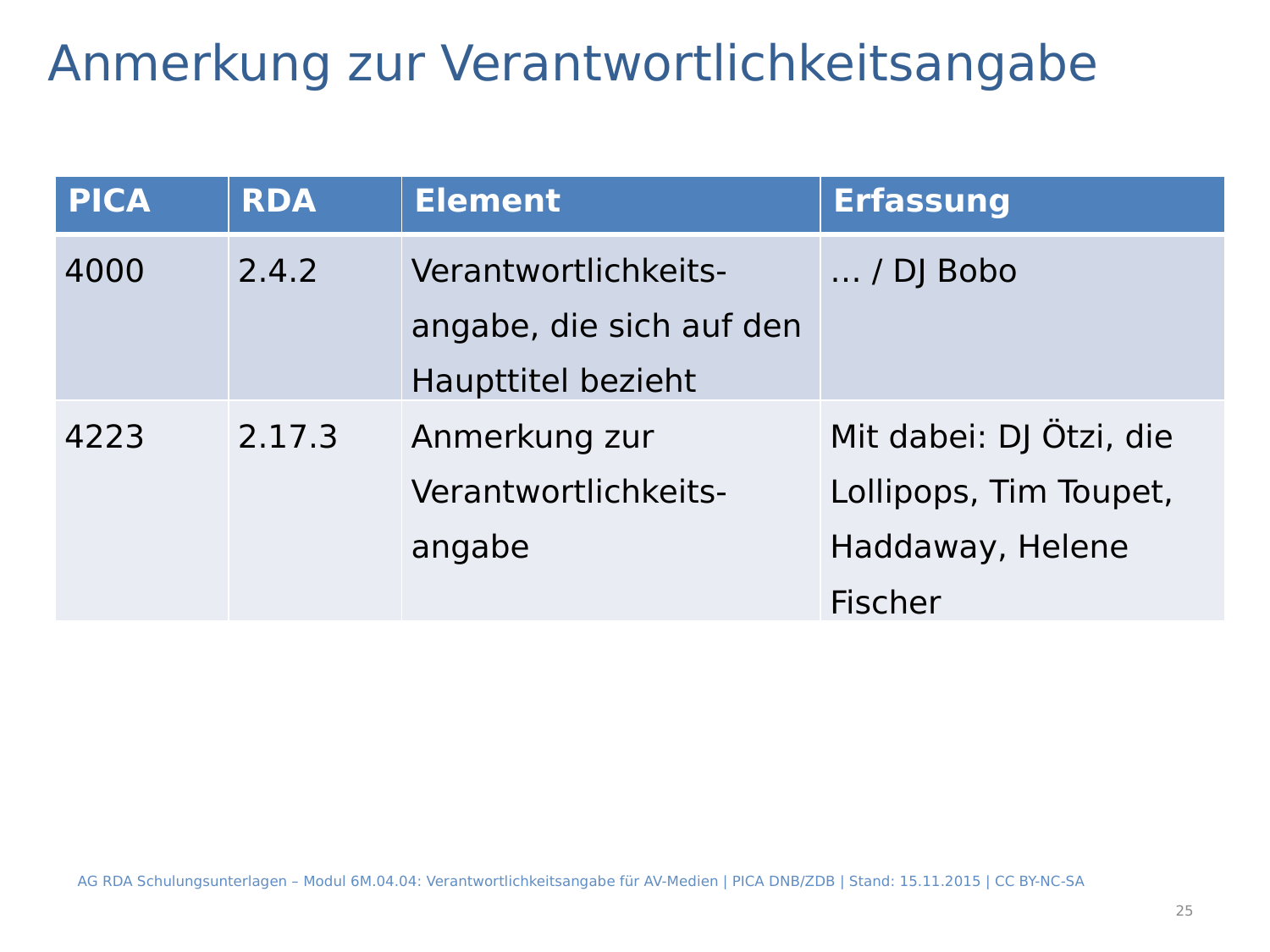

# Anmerkung zur Verantwortlichkeitsangabe
| PICA | RDA | Element | Erfassung |
| --- | --- | --- | --- |
| 4000 | 2.4.2 | Verantwortlichkeits-angabe, die sich auf den Haupttitel bezieht | … / DJ Bobo |
| 4223 | 2.17.3 | Anmerkung zur Verantwortlichkeits-angabe | Mit dabei: DJ Ötzi, die Lollipops, Tim Toupet, Haddaway, Helene Fischer |
AG RDA Schulungsunterlagen – Modul 6M.04.04: Verantwortlichkeitsangabe für AV-Medien | PICA DNB/ZDB | Stand: 15.11.2015 | CC BY-NC-SA
25